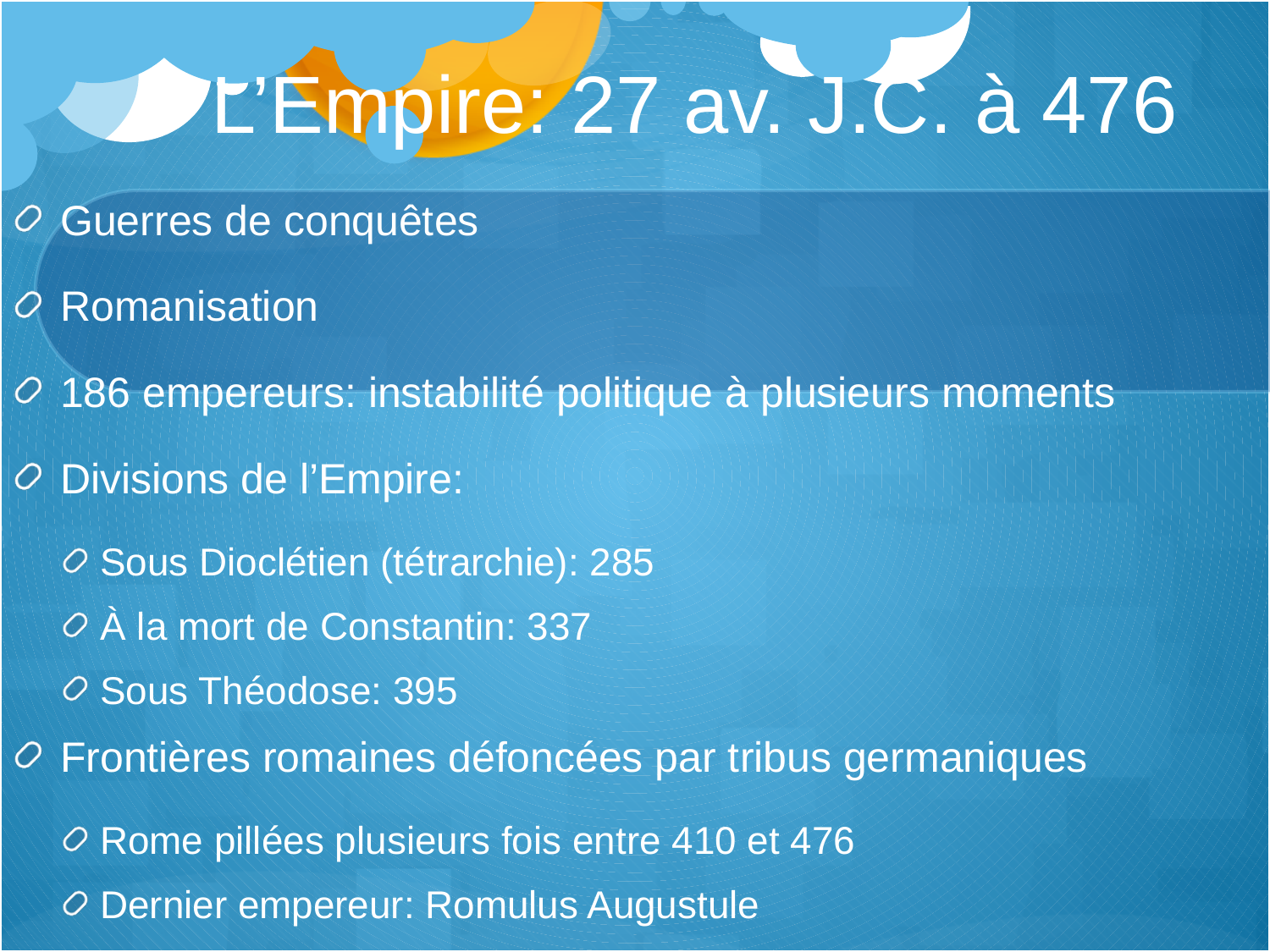

# L’Empire: 27 av. J.C. à 476
Guerres de conquêtes
Romanisation
186 empereurs: instabilité politique à plusieurs moments
Divisions de l’Empire:
Sous Dioclétien (tétrarchie): 285
À la mort de Constantin: 337
Sous Théodose: 395
Frontières romaines défoncées par tribus germaniques
Rome pillées plusieurs fois entre 410 et 476
Dernier empereur: Romulus Augustule